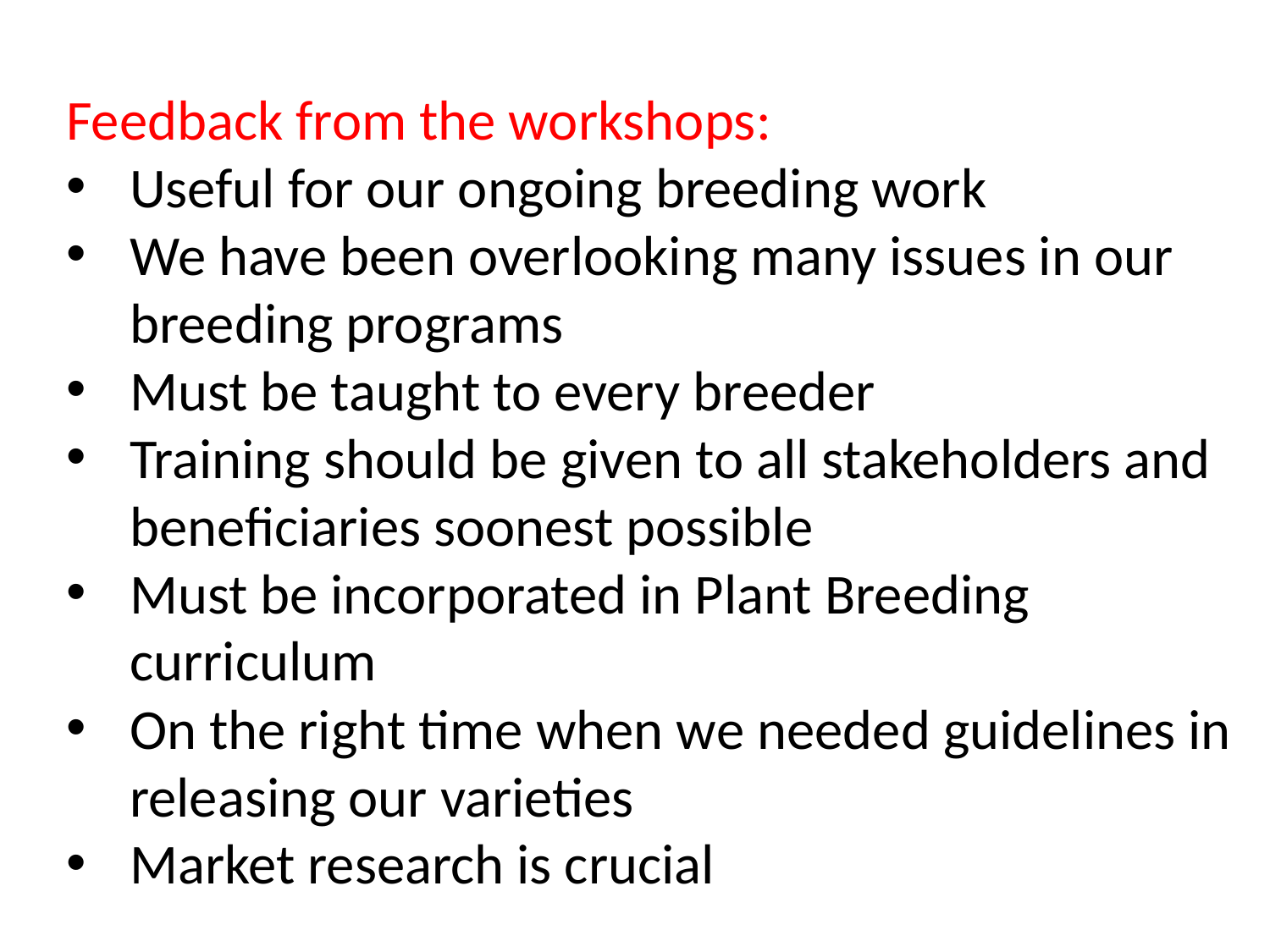

Feedback from the workshops:
Useful for our ongoing breeding work
We have been overlooking many issues in our breeding programs
Must be taught to every breeder
Training should be given to all stakeholders and beneficiaries soonest possible
Must be incorporated in Plant Breeding curriculum
On the right time when we needed guidelines in releasing our varieties
Market research is crucial